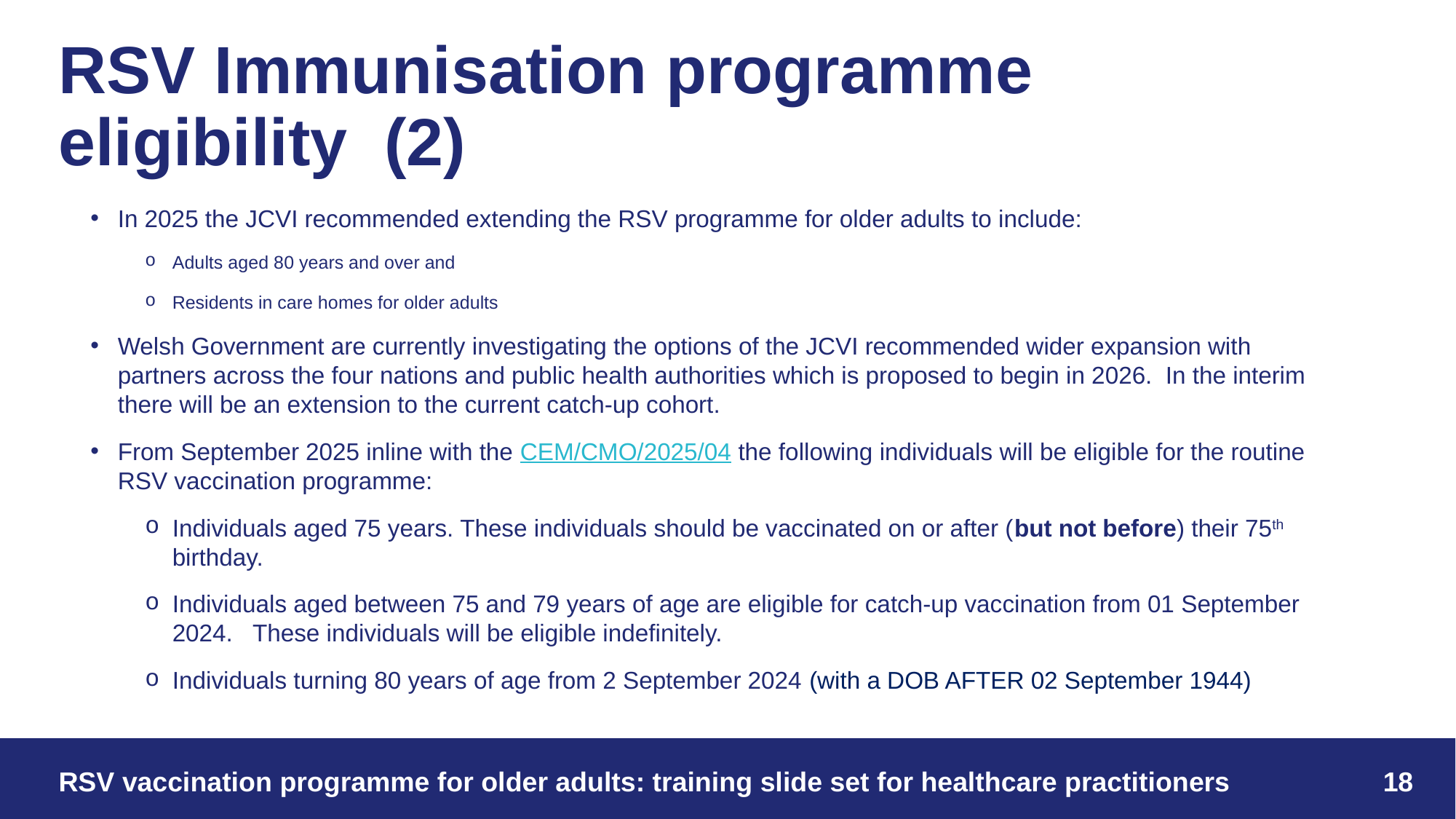

# RSV Immunisation programme eligibility  (2)
In 2025 the JCVI recommended extending the RSV programme for older adults to include:
Adults aged 80 years and over and
Residents in care homes for older adults
Welsh Government are currently investigating the options of the JCVI recommended wider expansion with partners across the four nations and public health authorities which is proposed to begin in 2026.  In the interim there will be an extension to the current catch-up cohort.
From September 2025 inline with the CEM/CMO/2025/04 the following individuals will be eligible for the routine RSV vaccination programme:
Individuals aged 75 years. These individuals should be vaccinated on or after (but not before) their 75th birthday.
Individuals aged between 75 and 79 years of age are eligible for catch-up vaccination from 01 September 2024.   These individuals will be eligible indefinitely.
Individuals turning 80 years of age from 2 September 2024 (with a DOB AFTER 02 September 1944)

RSV vaccination programme for older adults: training slide set for healthcare practitioners
18